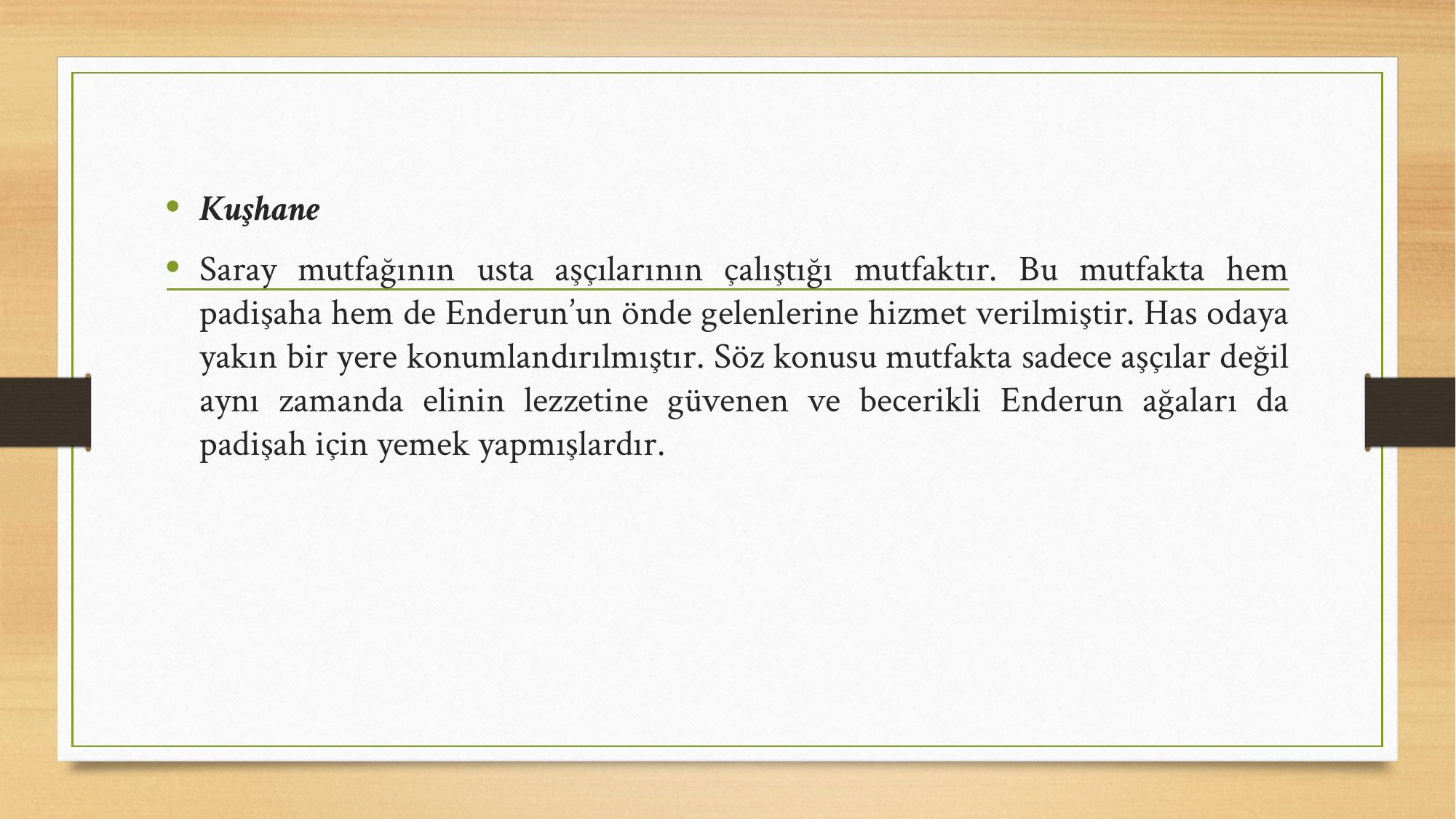

Kuşhane
Saray mutfağının usta aşçılarının çalıştığı mutfaktır. Bu mutfakta hem padişaha hem de Enderun’un önde gelenlerine hizmet verilmiştir. Has odaya yakın bir yere konumlandırılmıştır. Söz konusu mutfakta sadece aşçılar değil aynı zamanda elinin lezzetine güvenen ve becerikli Enderun ağaları da padişah için yemek yapmışlardır.